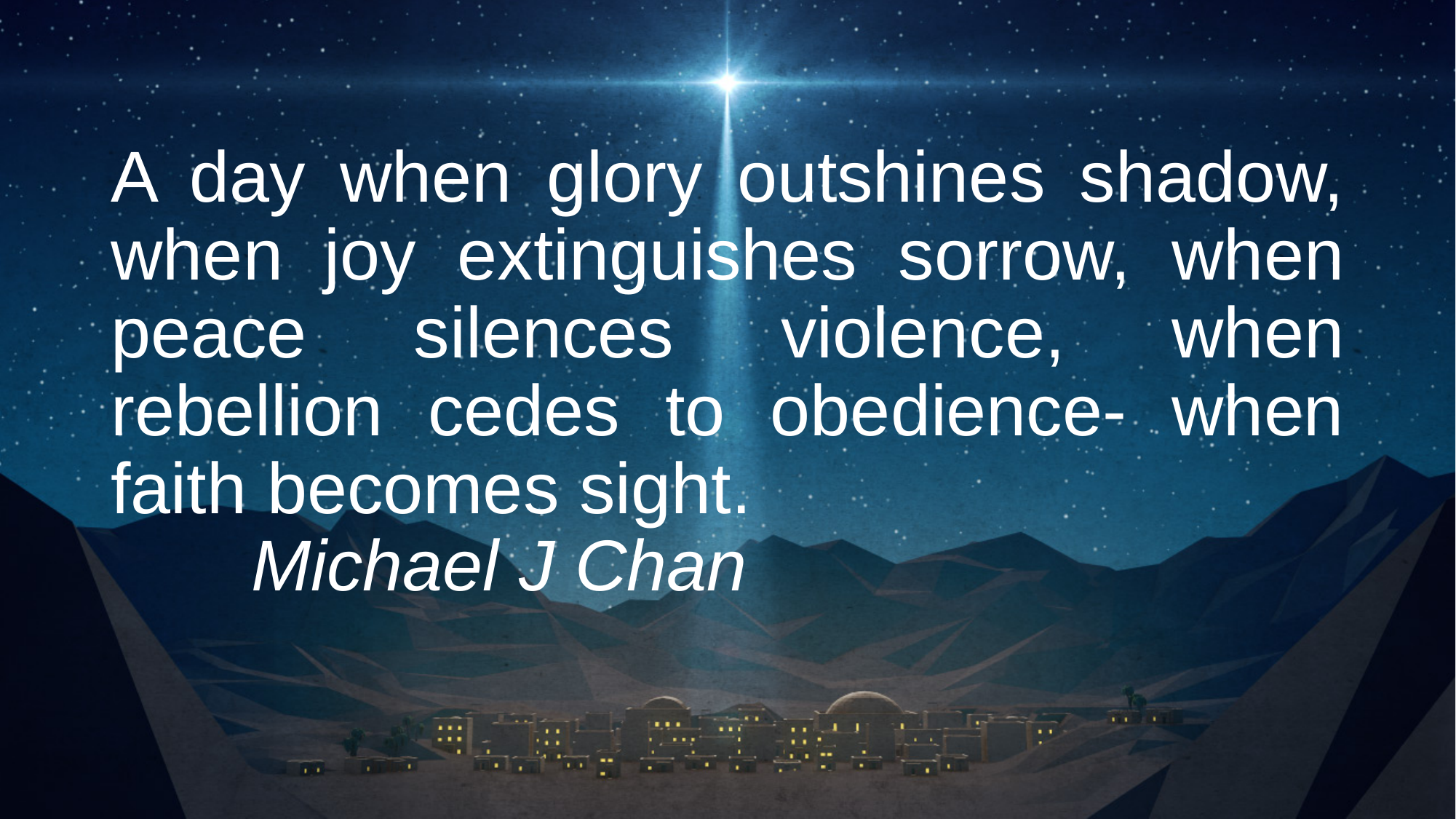

A day when glory outshines shadow, when joy extinguishes sorrow, when peace silences violence, when rebellion cedes to obedience- when faith becomes sight.						                 			          Michael J Chan